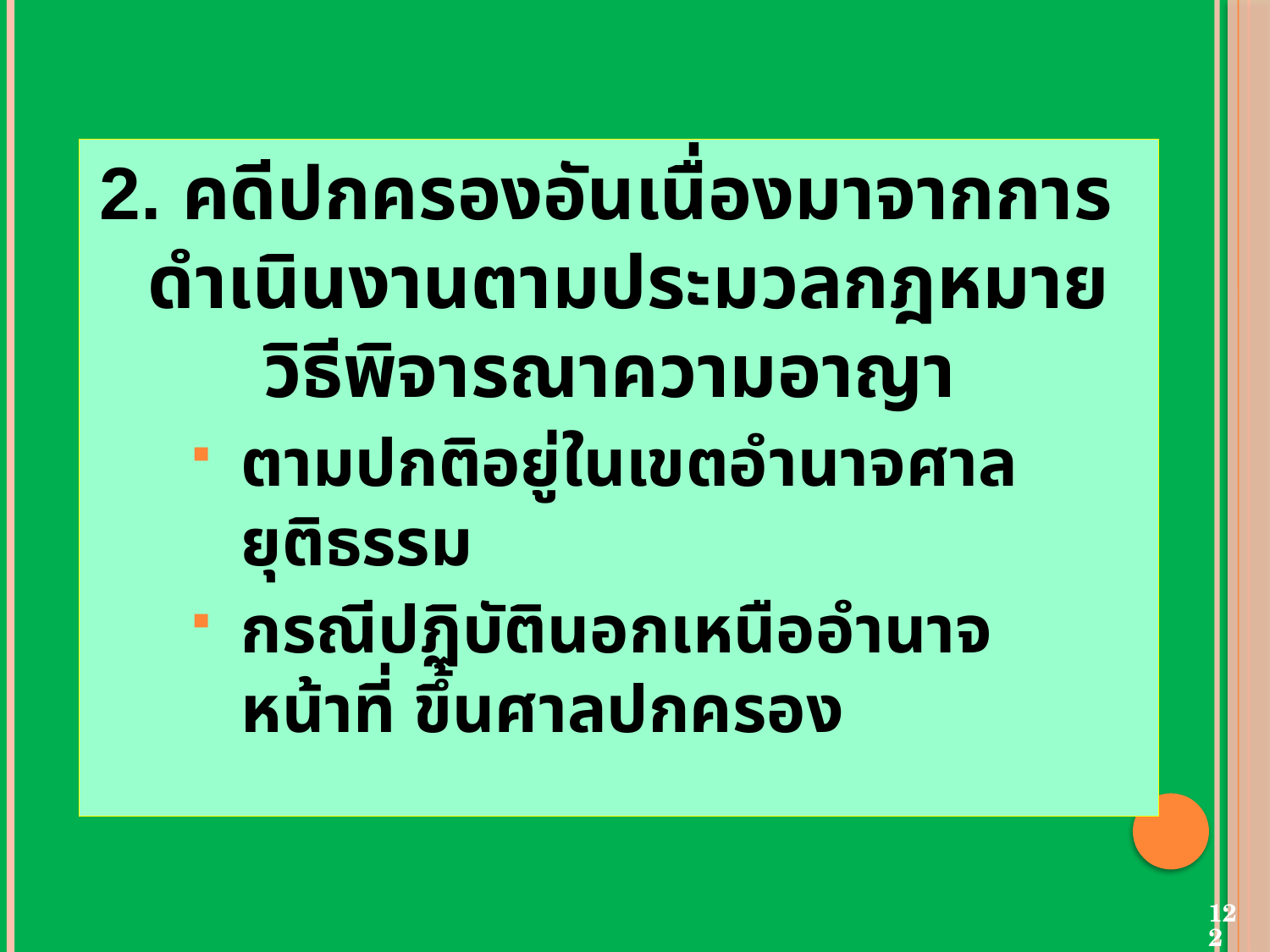

2. คดีปกครองอันเนื่องมาจากการดำเนินงานตามประมวลกฎหมาย        วิธีพิจารณาความอาญา
ตามปกติอยู่ในเขตอำนาจศาลยุติธรรม
กรณีปฏิบัตินอกเหนืออำนาจหน้าที่ ขึ้นศาลปกครอง
122